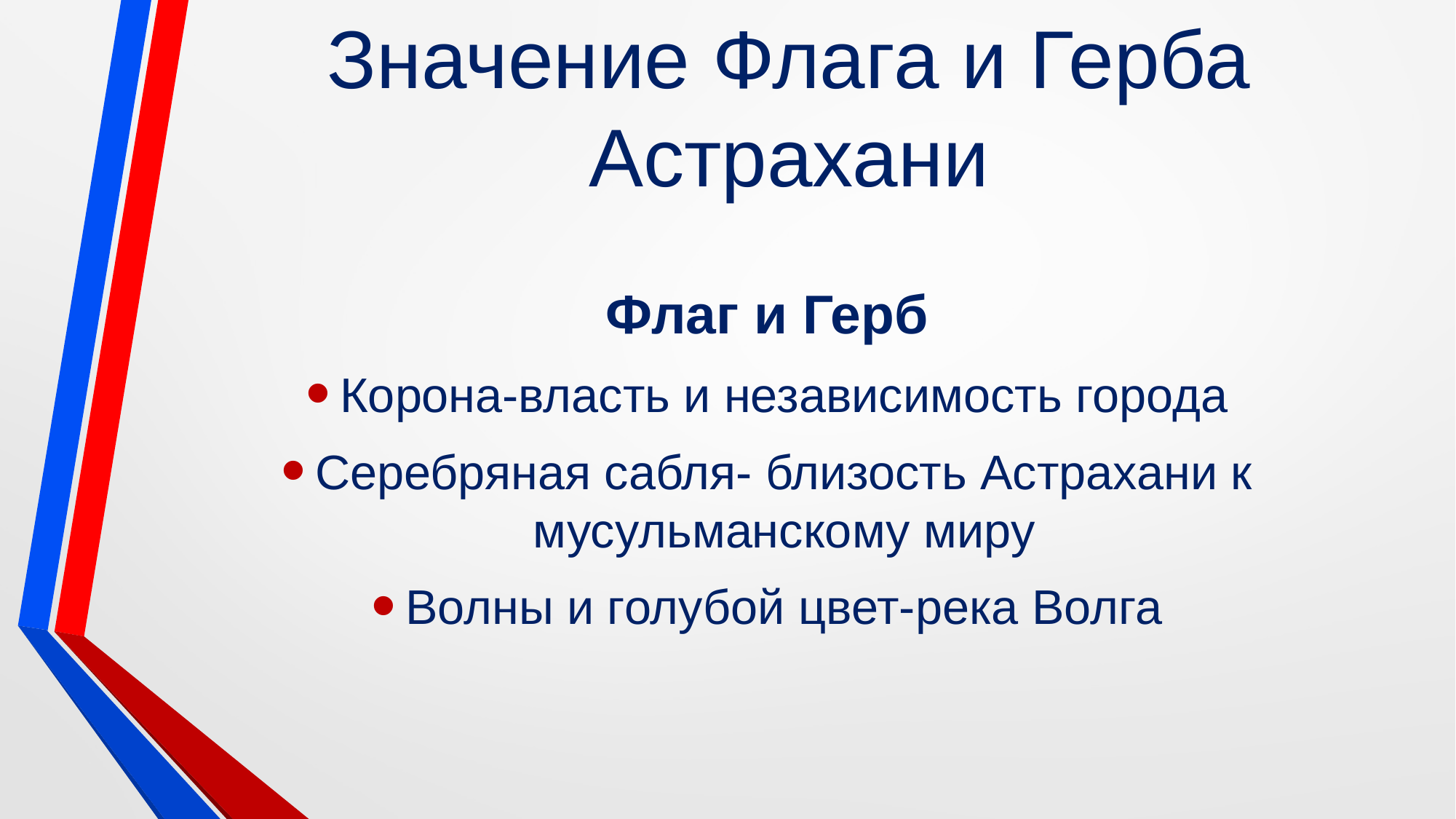

# Значение Флага и Герба Астрахани
Флаг и Герб
Корона-власть и независимость города
Серебряная сабля- близость Астрахани к мусульманскому миру
Волны и голубой цвет-река Волга